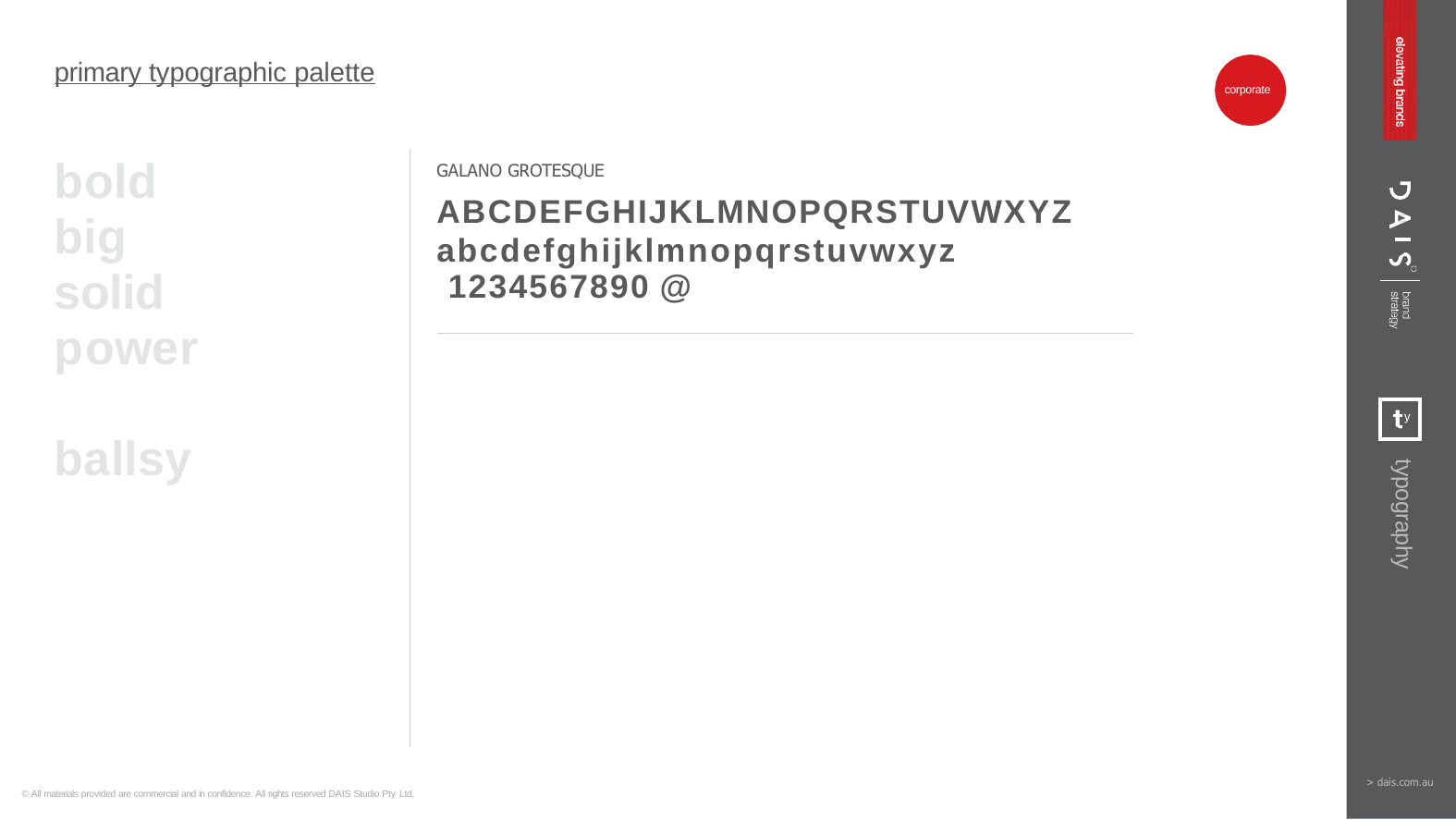

primary typographic palette
corporate

bold  big  solid  power  ballsy
GALANO GROTESQUE
ABCDEFGHIJKLMNOPQRSTUVWXYZ
abcdefghijklmnopqrstuvwxyz  1234567890 @

typography
> dais.com.au
© All materials provided are commercial and in confidence. All rights reserved DAIS Studio Pty Ltd.